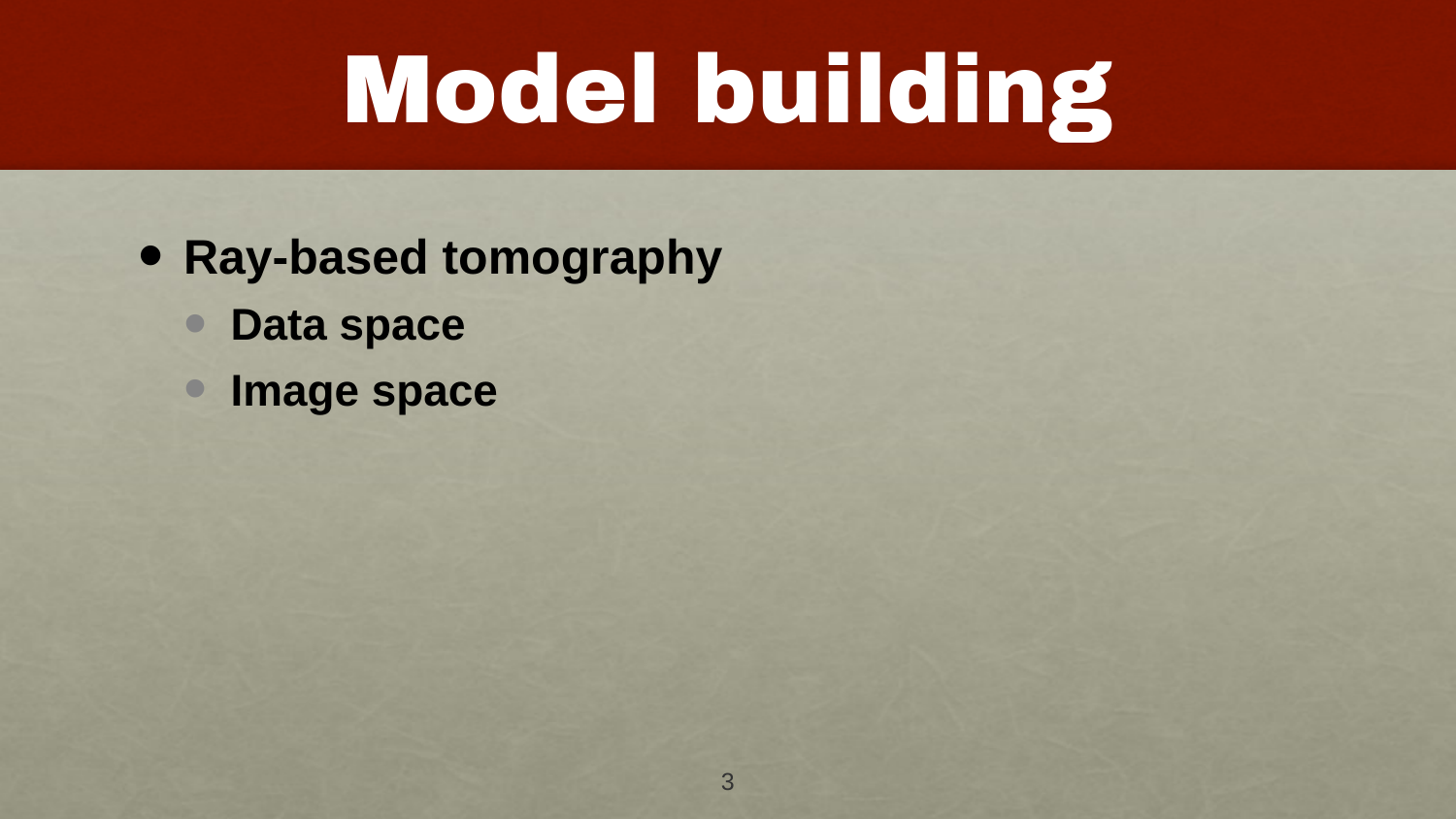

# Model building
Ray-based tomography
Data space
Image space
3